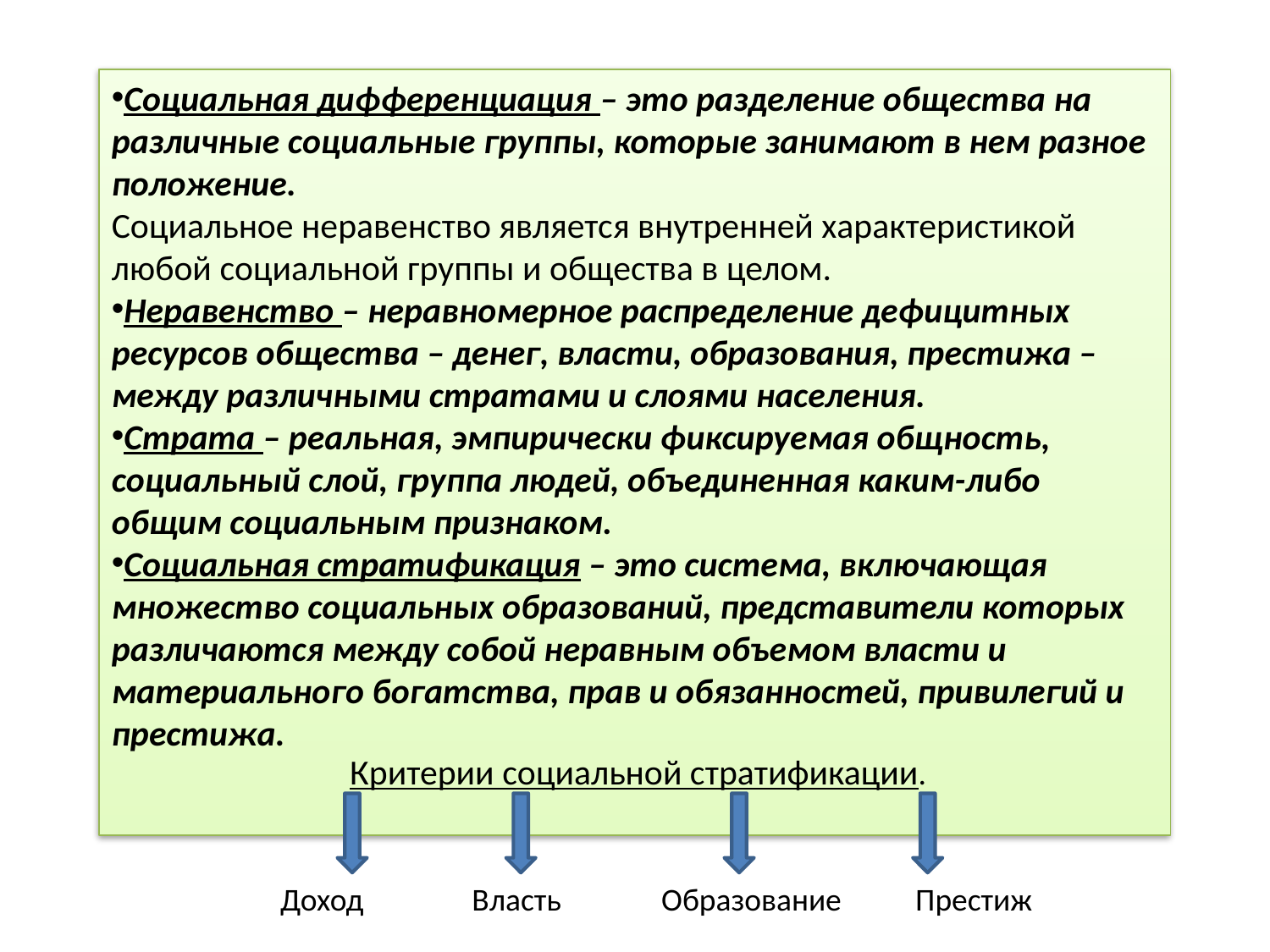

Социальная дифференциация – это разделение общества на различные социальные группы, которые занимают в нем разное положение.
Социальное неравенство является внутренней характеристикой любой социальной группы и общества в целом.
Неравенство – неравномерное распределение дефицитных ресурсов общества – денег, власти, образования, престижа – между различными стратами и слоями населения.
Страта – реальная, эмпирически фиксируемая общность, социальный слой, группа людей, объединенная каким-либо общим социальным признаком.
Социальная стратификация – это система, включающая множество социальных образований, представители которых различаются между собой неравным объемом власти и материального богатства, прав и обязанностей, привилегий и престижа.

Критерии социальной стратификации.

Доход 	         Власть	Образование	Престиж